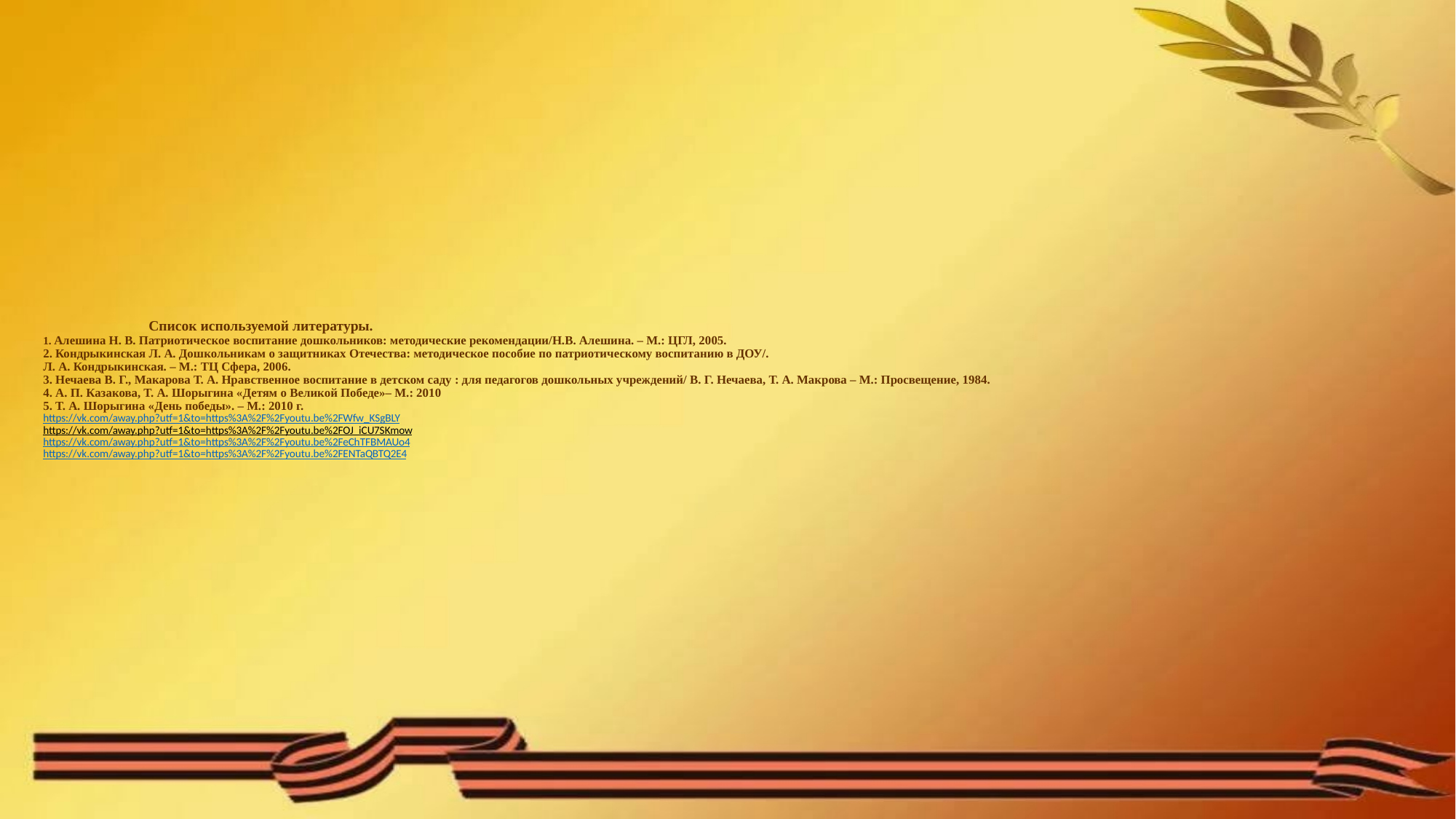

# Список используемой литературы. 1. Алешина Н. В. Патриотическое воспитание дошкольников: методические рекомендации/Н.В. Алешина. – М.: ЦГЛ, 2005. 2. Кондрыкинская Л. А. Дошкольникам о защитниках Отечества: методическое пособие по патриотическому воспитанию в ДОУ/. Л. А. Кондрыкинская. – М.: ТЦ Сфера, 2006. 3. Нечаева В. Г., Макарова Т. А. Нравственное воспитание в детском саду : для педагогов дошкольных учреждений/ В. Г. Нечаева, Т. А. Макрова – М.: Просвещение, 1984. 4. А. П. Казакова, Т. А. Шорыгина «Детям о Великой Победе»– М.: 2010 5. Т. А. Шорыгина «День победы». – М.: 2010 г. https://vk.com/away.php?utf=1&to=https%3A%2F%2Fyoutu.be%2FWfw_KSgBLY https://vk.com/away.php?utf=1&to=https%3A%2F%2Fyoutu.be%2FOJ_iCU7SKmow https://vk.com/away.php?utf=1&to=https%3A%2F%2Fyoutu.be%2FeChTFBMAUo4 https://vk.com/away.php?utf=1&to=https%3A%2F%2Fyoutu.be%2FENTaQBTQ2E4